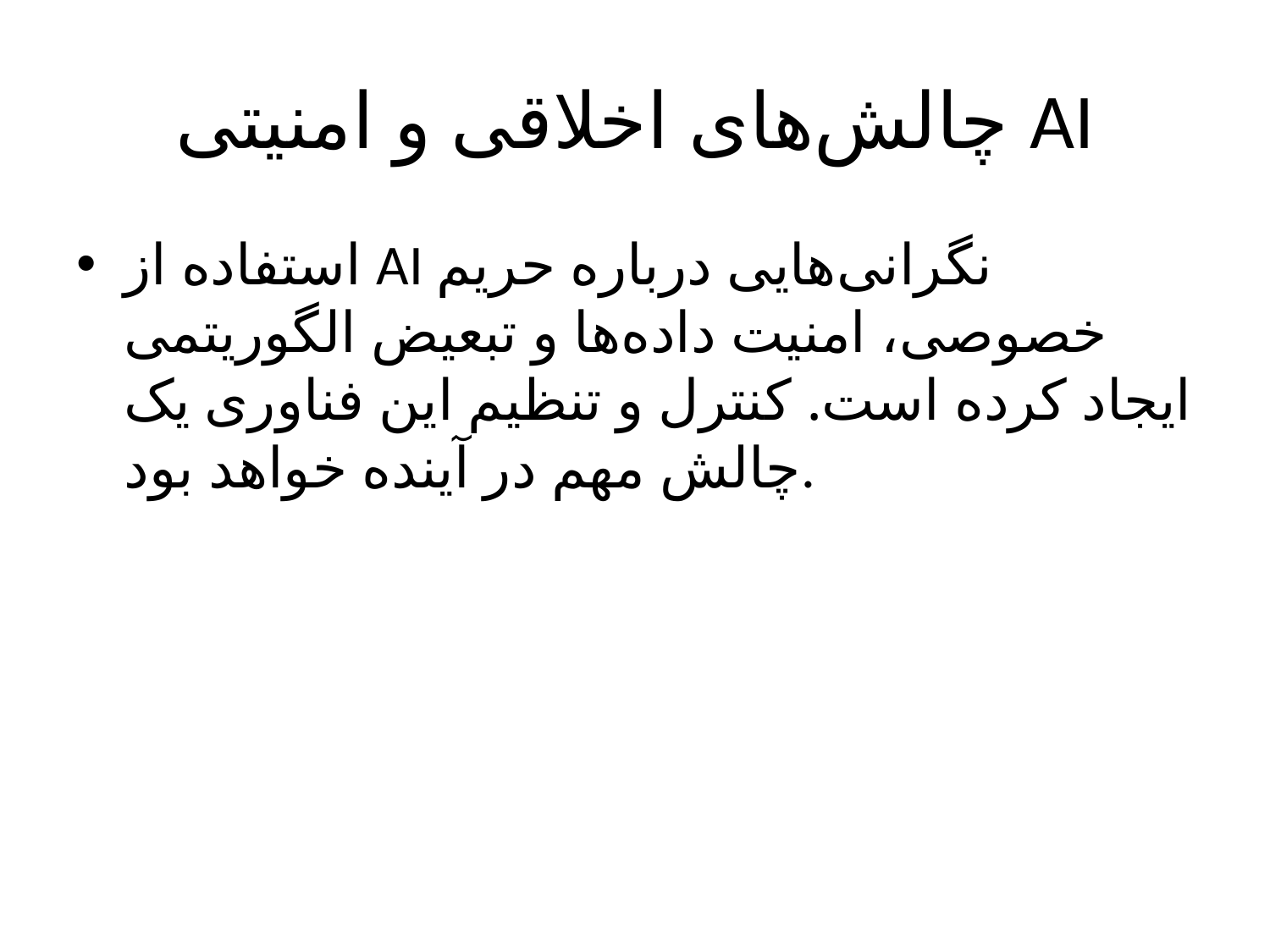

# چالش‌های اخلاقی و امنیتی AI
استفاده از AI نگرانی‌هایی درباره حریم خصوصی، امنیت داده‌ها و تبعیض الگوریتمی ایجاد کرده است. کنترل و تنظیم این فناوری یک چالش مهم در آینده خواهد بود.